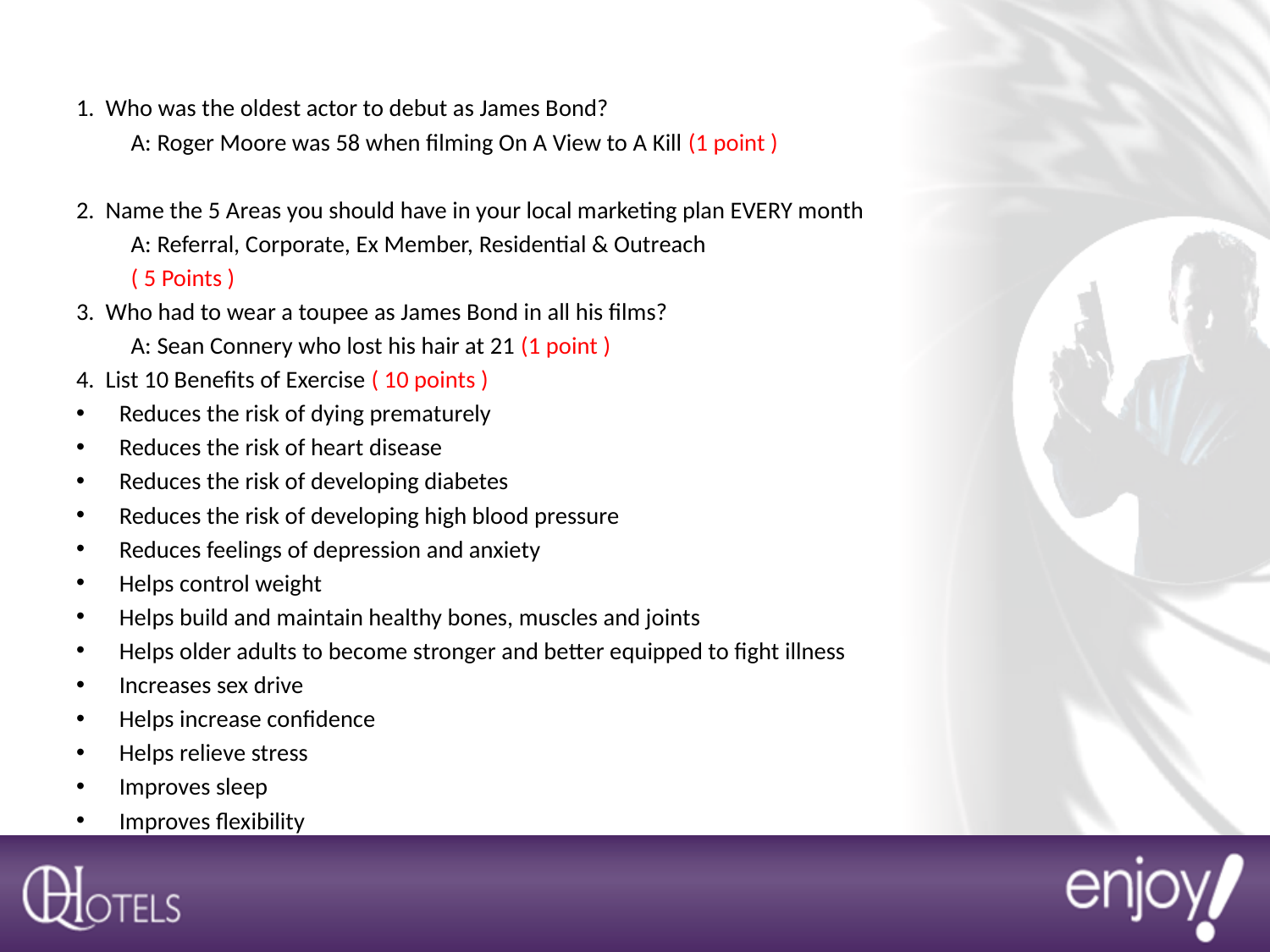

1.  Who was the oldest actor to debut as James Bond?
	A: Roger Moore was 58 when filming On A View to A Kill (1 point )

2.  Name the 5 Areas you should have in your local marketing plan EVERY month
	A: Referral, Corporate, Ex Member, Residential & Outreach
	( 5 Points )
3.  Who had to wear a toupee as James Bond in all his films?
	A: Sean Connery who lost his hair at 21 (1 point )
4.  List 10 Benefits of Exercise ( 10 points )
Reduces the risk of dying prematurely
Reduces the risk of heart disease
Reduces the risk of developing diabetes
Reduces the risk of developing high blood pressure
Reduces feelings of depression and anxiety
Helps control weight
Helps build and maintain healthy bones, muscles and joints
Helps older adults to become stronger and better equipped to fight illness
Increases sex drive
Helps increase confidence
Helps relieve stress
Improves sleep
Improves flexibility